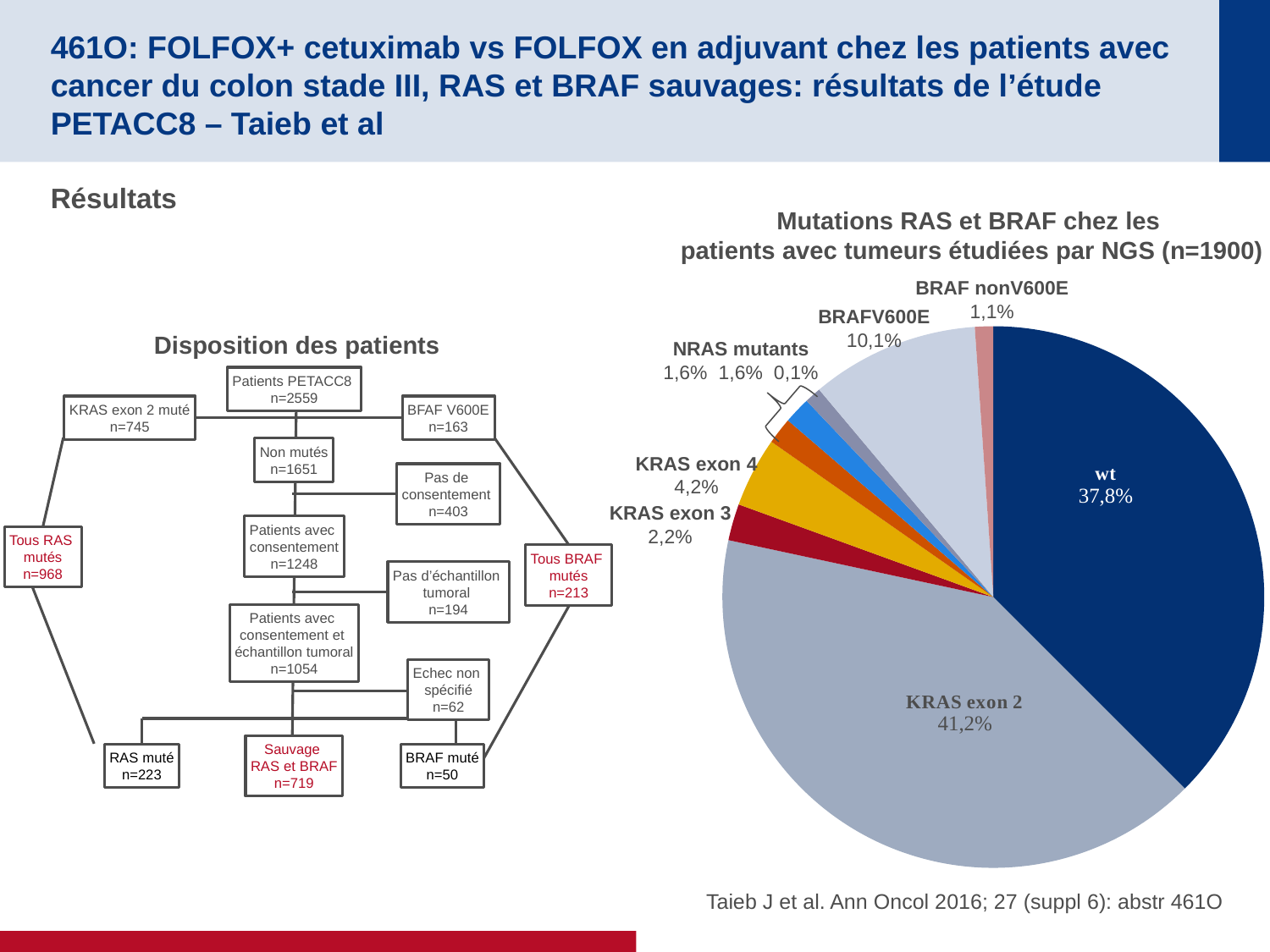

# 461O: FOLFOX+ cetuximab vs FOLFOX en adjuvant chez les patients avec cancer du colon stade III, RAS et BRAF sauvages: résultats de l’étude PETACC8 – Taieb et al
Résultats

Mutations RAS et BRAF chez les
patients avec tumeurs étudiées par NGS (n=1900)
BRAF nonV600E
1,1%
BRAFV600E
10,1%

### Chart

| Category | Sales |
|---|---|
| Sauvage | 37.8 |
| KRAS exon 2 | 41.2 |
| KRAS exon 3 | 2.2 |
| KRAS exon 4 | 4.2 |
| NRAS muté | 1.6 |
| NRAS muté | 1.6 |
| NRAS muté | 1.0 |
| BRAFV600E | 10.1 |
| BRAF nonV600E | 1.1 |
Disposition des patients
NRAS mutants
1,6%  1,6%  0,1%
Patients PETACC8
n=2559
KRAS exon 2 muté
n=745
BFAF V600E
n=163
Non mutés
n=1651
Pas de
consentement
n=403
Patients avec
consentement
n=1248
Tous RAS
mutés
n=968
Tous BRAF
mutés
n=213
Pas d’échantillon
tumoral
n=194
Patients avec
consentement et
échantillon tumoral
n=1054
Echec non
spécifié
n=62
Sauvage
RAS et BRAF
n=719
RAS muté
n=223
BRAF muté
n=50

KRAS exon 4
4,2%
KRAS exon 3
2,2%
Taieb J et al. Ann Oncol 2016; 27 (suppl 6): abstr 461O